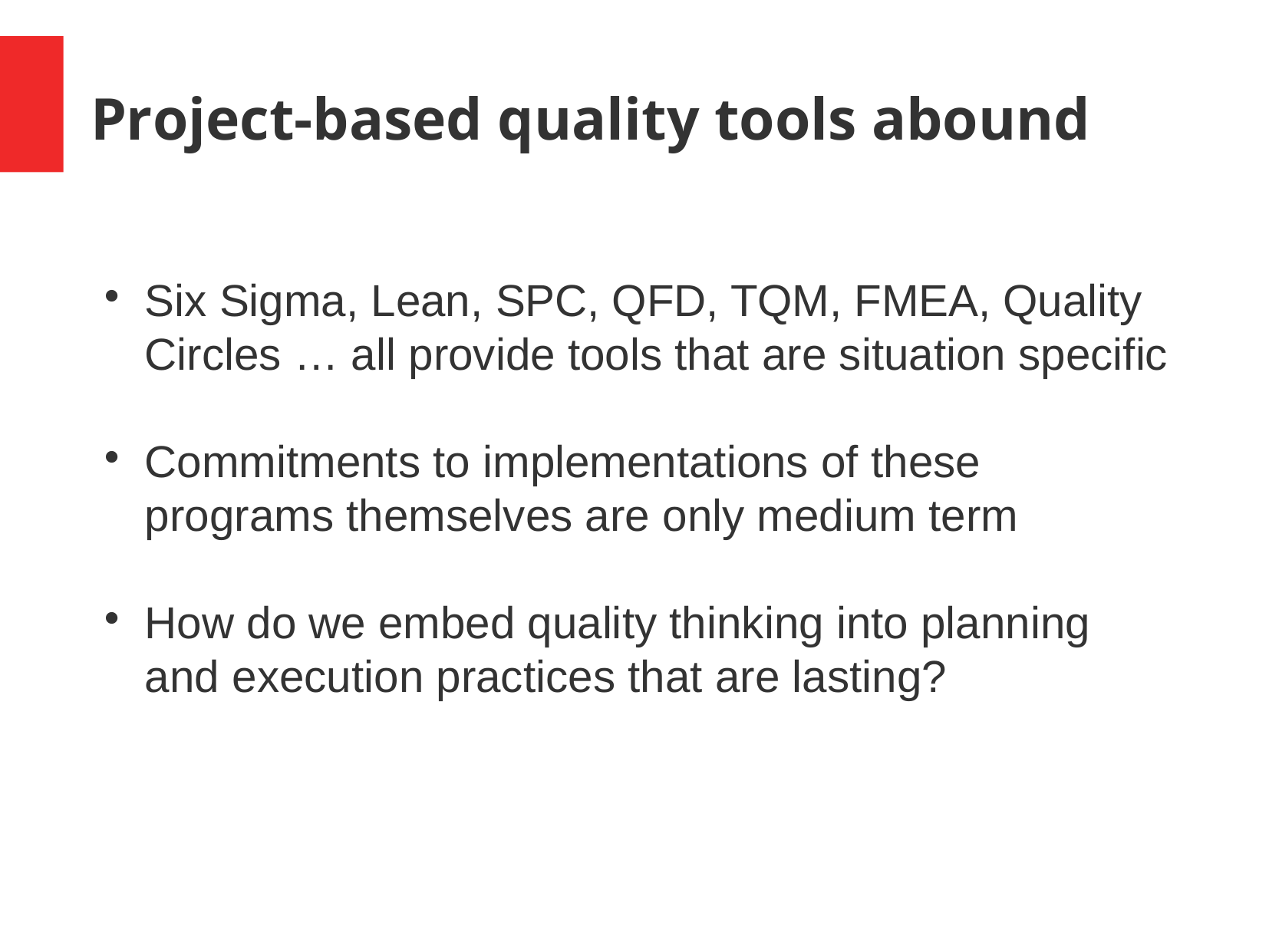

Project-based quality tools abound
Six Sigma, Lean, SPC, QFD, TQM, FMEA, Quality Circles … all provide tools that are situation specific

Commitments to implementations of these programs themselves are only medium term

How do we embed quality thinking into planning and execution practices that are lasting?